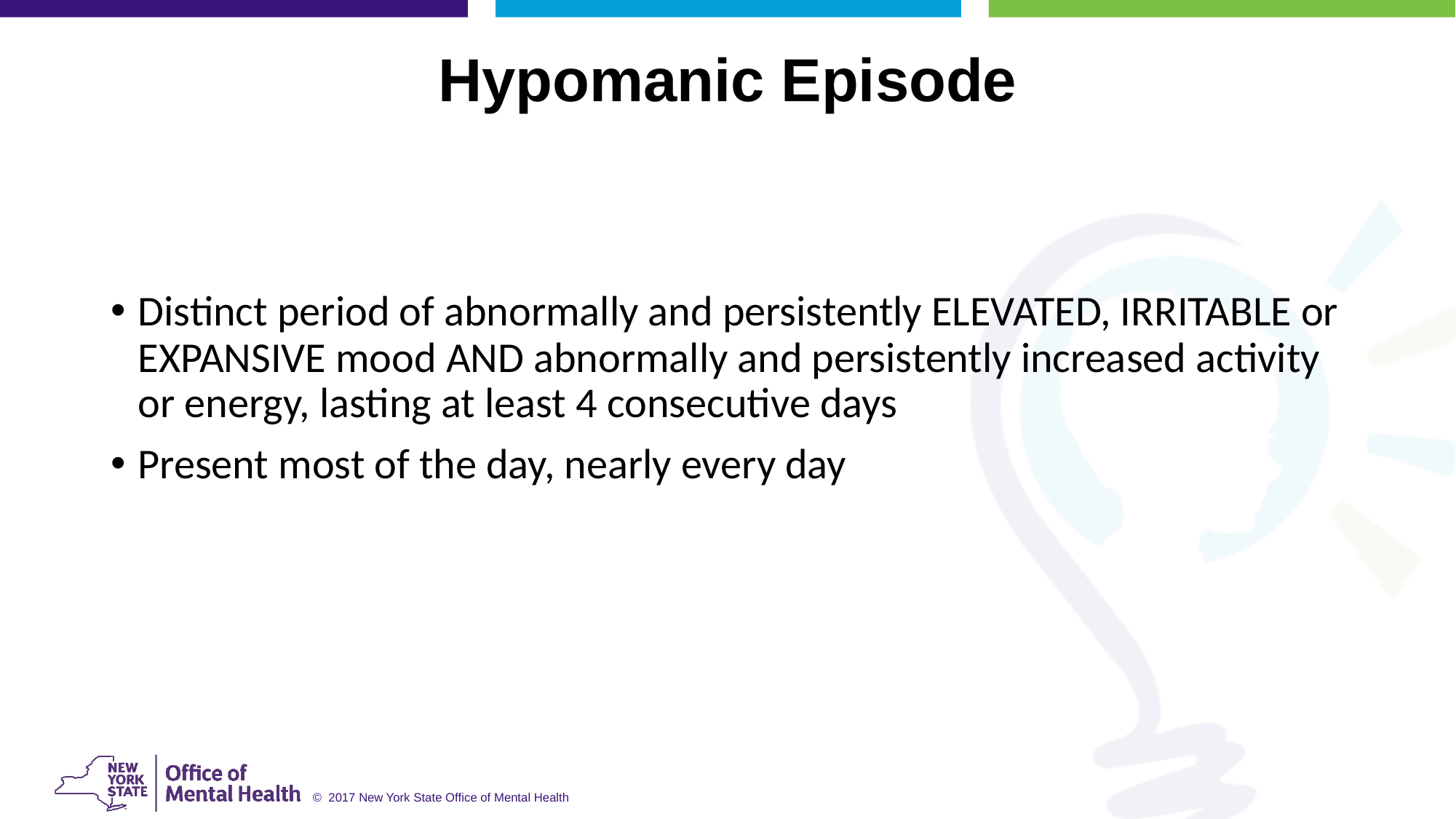

# Hypomanic Episode

Distinct period of abnormally and persistently ELEVATED, IRRITABLE or EXPANSIVE mood AND abnormally and persistently increased activity or energy, lasting at least 4 consecutive days
Present most of the day, nearly every day